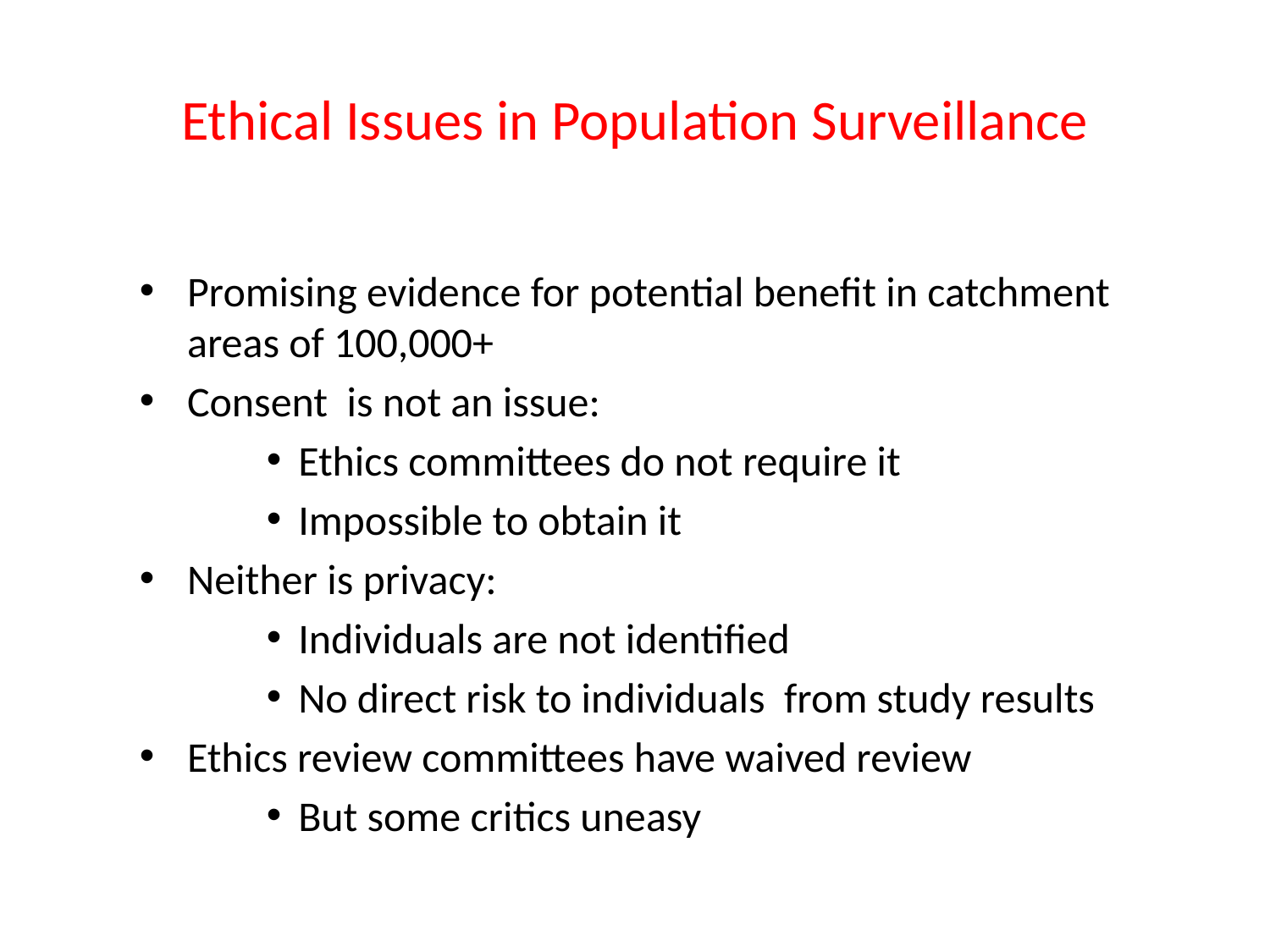

# Ethical Issues in Population Surveillance
Promising evidence for potential benefit in catchment areas of 100,000+
Consent  is not an issue:
Ethics committees do not require it
Impossible to obtain it
Neither is privacy:
Individuals are not identified
No direct risk to individuals  from study results
Ethics review committees have waived review
But some critics uneasy